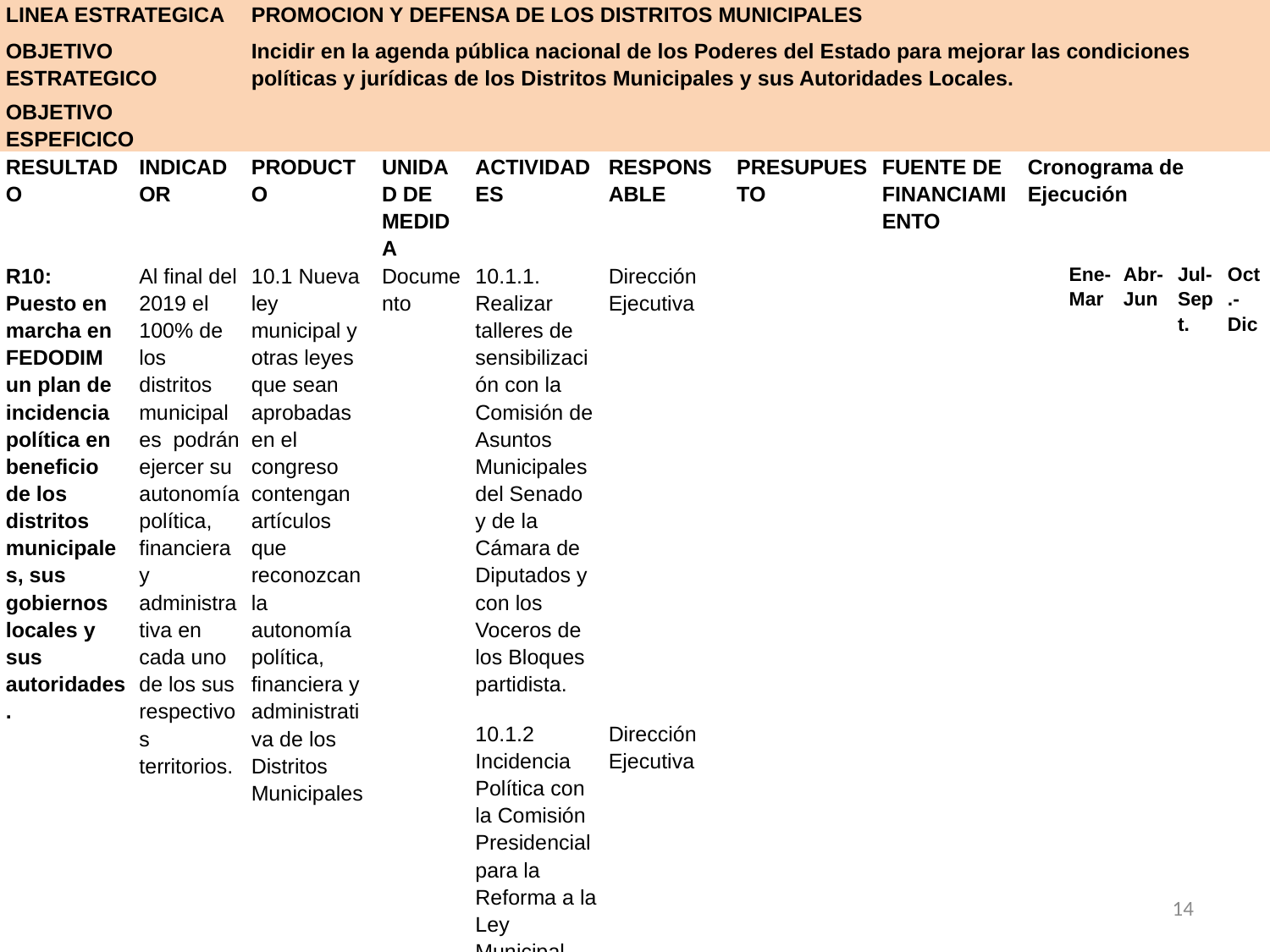

| LINEA ESTRATEGICA |  | PROMOCION Y DEFENSA DE LOS DISTRITOS MUNICIPALES |  |  |  |  |  |  |  |  |  |  |
| --- | --- | --- | --- | --- | --- | --- | --- | --- | --- | --- | --- | --- |
| OBJETIVO ESTRATEGICO |  | Incidir en la agenda pública nacional de los Poderes del Estado para mejorar las condiciones políticas y jurídicas de los Distritos Municipales y sus Autoridades Locales. |  |  |  |  |  |  |  |  |  |  |
| OBJETIVO ESPEFICICO |  |  |  |  |  |  |  |  |  |  |  |  |
| RESULTADO | INDICADOR | PRODUCTO | UNIDAD DE MEDIDA | ACTIVIDADES | RESPONSABLE | PRESUPUESTO | FUENTE DE FINANCIAMIENTO | Cronograma de Ejecución |  |  |  |  |
| R10: Puesto en marcha en FEDODIM un plan de incidencia política en beneficio de los distritos municipales, sus gobiernos locales y sus autoridades. | Al final del 2019 el 100% de los distritos municipales podrán ejercer su autonomía política, financiera y administrativa en cada uno de los sus respectivos territorios. | 10.1 Nueva ley municipal y otras leyes que sean aprobadas en el congreso contengan artículos que reconozcan la autonomía política, financiera y administrativa de los Distritos Municipales | Documento | 10.1.1. Realizar talleres de sensibilización con la Comisión de Asuntos Municipales del Senado y de la Cámara de Diputados y con los Voceros de los Bloques partidista. | Dirección Ejecutiva |  |  |  | Ene- Mar | Abr-Jun | Jul-Sept. | Oct.-Dic |
|  |  |  |  | 10.1.2 Incidencia Política con la Comisión Presidencial para la Reforma a la Ley Municipal. | Dirección Ejecutiva |  |  |  |  |  |  |  |
14